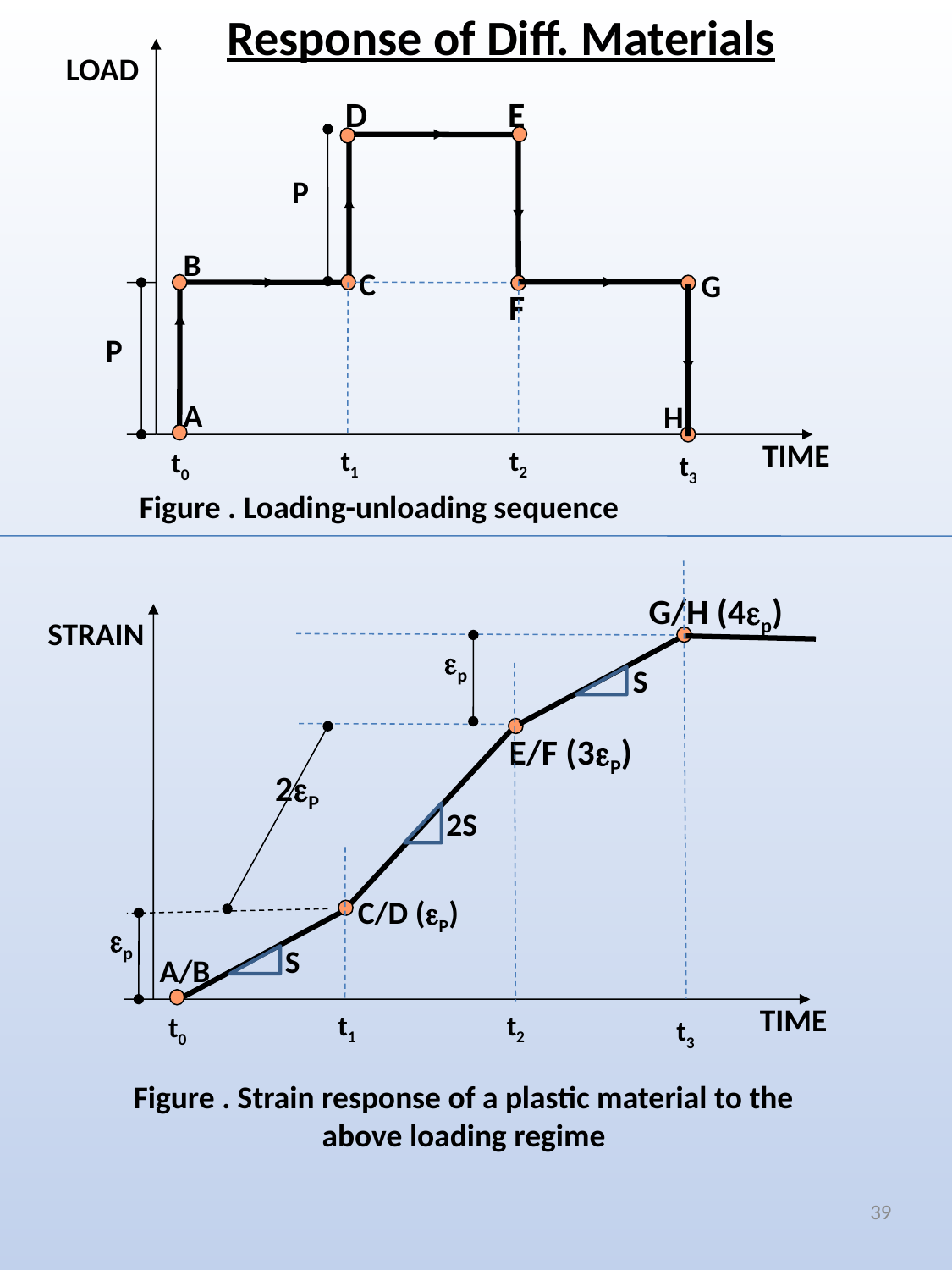

Response of Diff. Materials

LOAD
E
D

P

B
C
G

F

P

A
H

TIME

t2
t1
t0
t3
	Figure . Loading-unloading sequence

G/H (4εp)

STRAIN

εp
S

E/F (3εP)

2εP

2S

C/D (εP)

εp
S
A/B

TIME

t2
t1
t0
t3
Figure . Strain response of a plastic material to the above loading regime
39